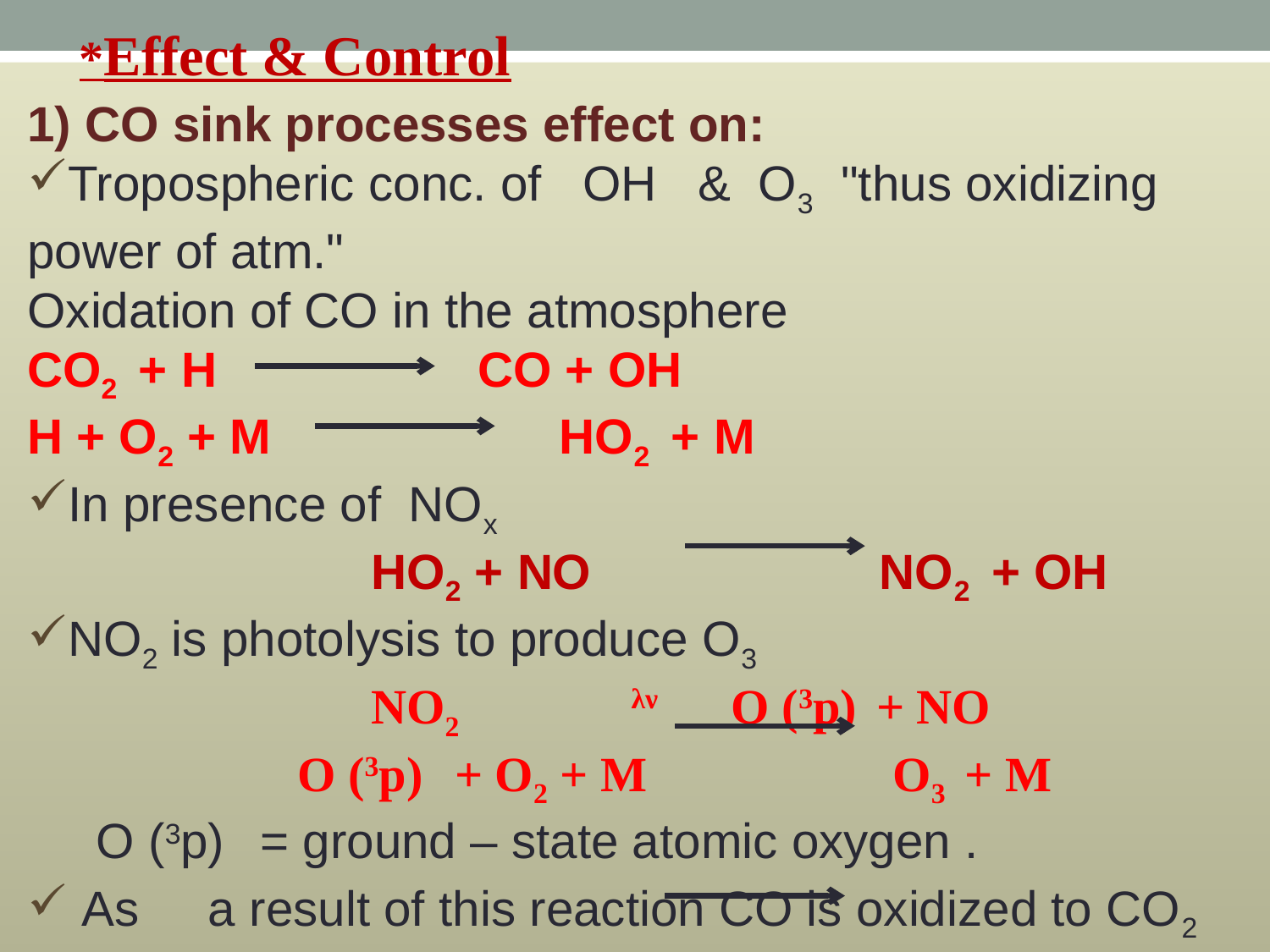

*Effect & Control
1) CO sink processes effect on:
Tropospheric conc. of   OH   &  O3  "thus oxidizing power of atm."
Oxidation of CO in the atmosphere
CO2  + H                   CO + OH
H + O2 + M                     HO2  + M
In presence of  NOx
                         HO2 + NO                     NO2  + OH
NO2 is photolysis to produce O3
                            NO2              λν      O (3p)  + NO
                      O (3p)   + O2 + M                    O3  + M
     O (3p)   = ground – state atomic oxygen .
 As     a result of this reaction CO is oxidized to CO2
                   CO + 2O2 + λν                     CO2  + O3